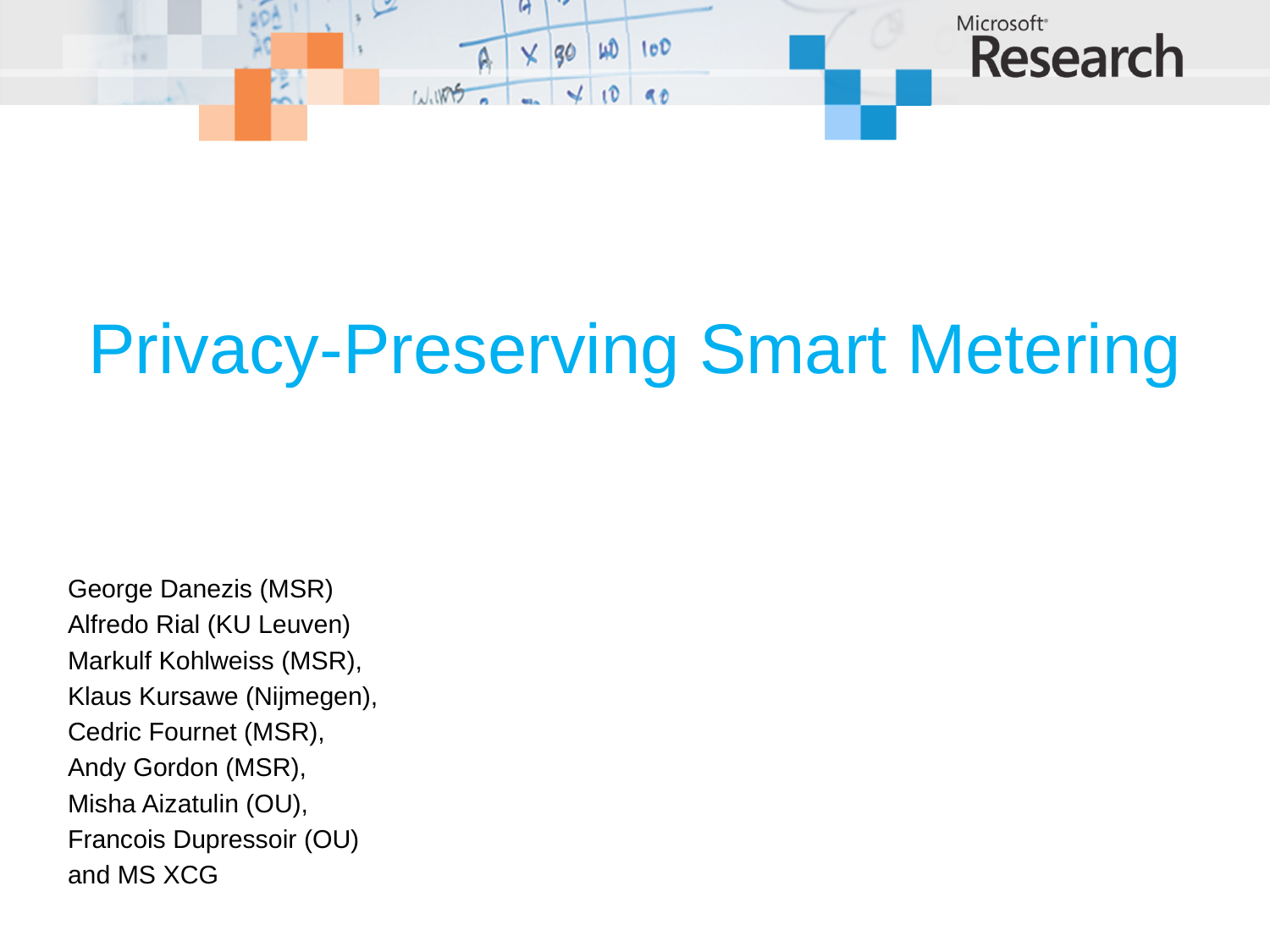

# Privacy-Preserving Smart Metering
George Danezis (MSR)
Alfredo Rial (KU Leuven)
Markulf Kohlweiss (MSR),
Klaus Kursawe (Nijmegen),
Cedric Fournet (MSR),
Andy Gordon (MSR),
Misha Aizatulin (OU),
Francois Dupressoir (OU)
and MS XCG